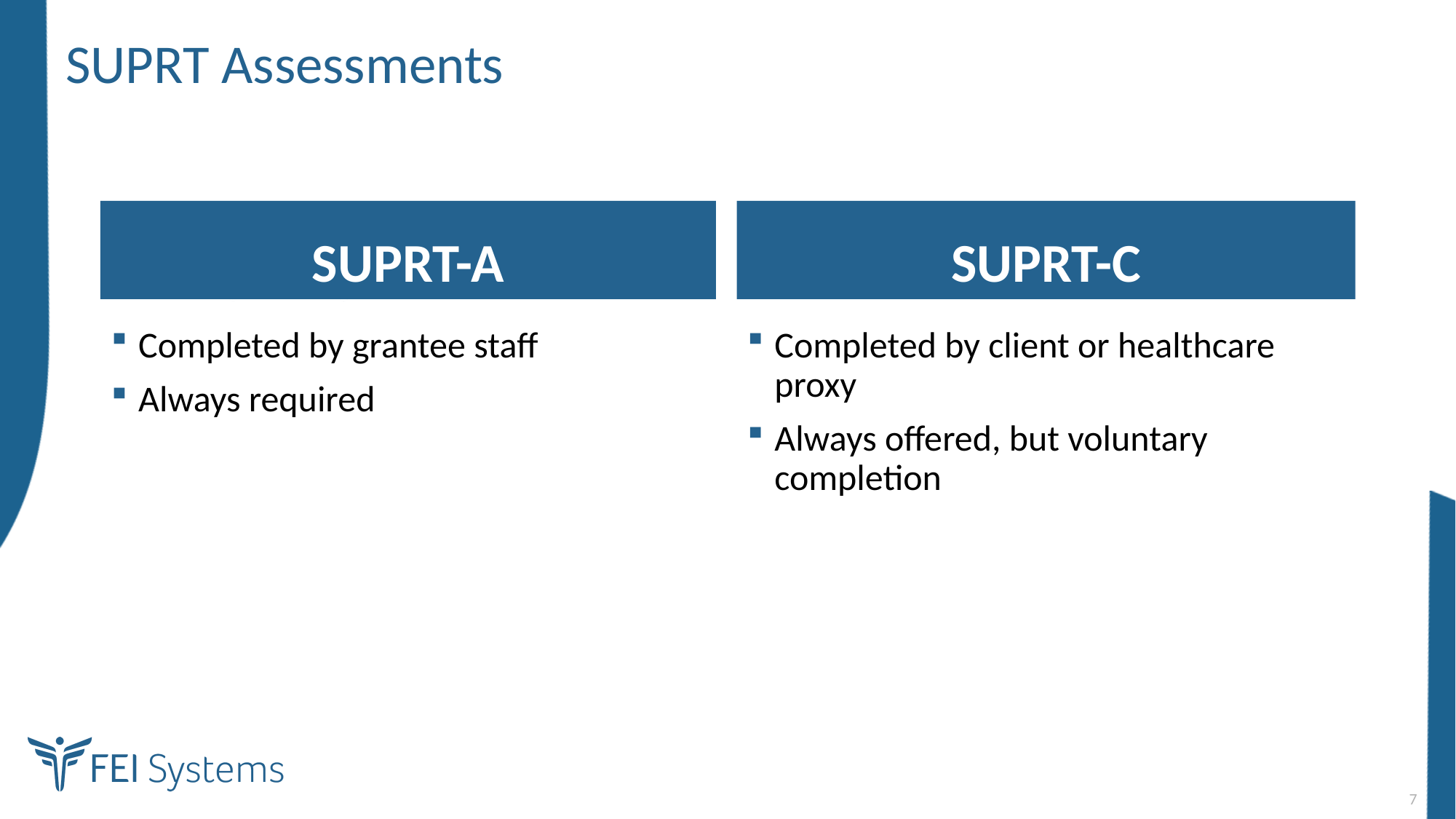

# SUPRT Assessments
SUPRT-A
SUPRT-C
Completed by grantee staff
Always required
Completed by client or healthcare proxy
Always offered, but voluntary completion
7